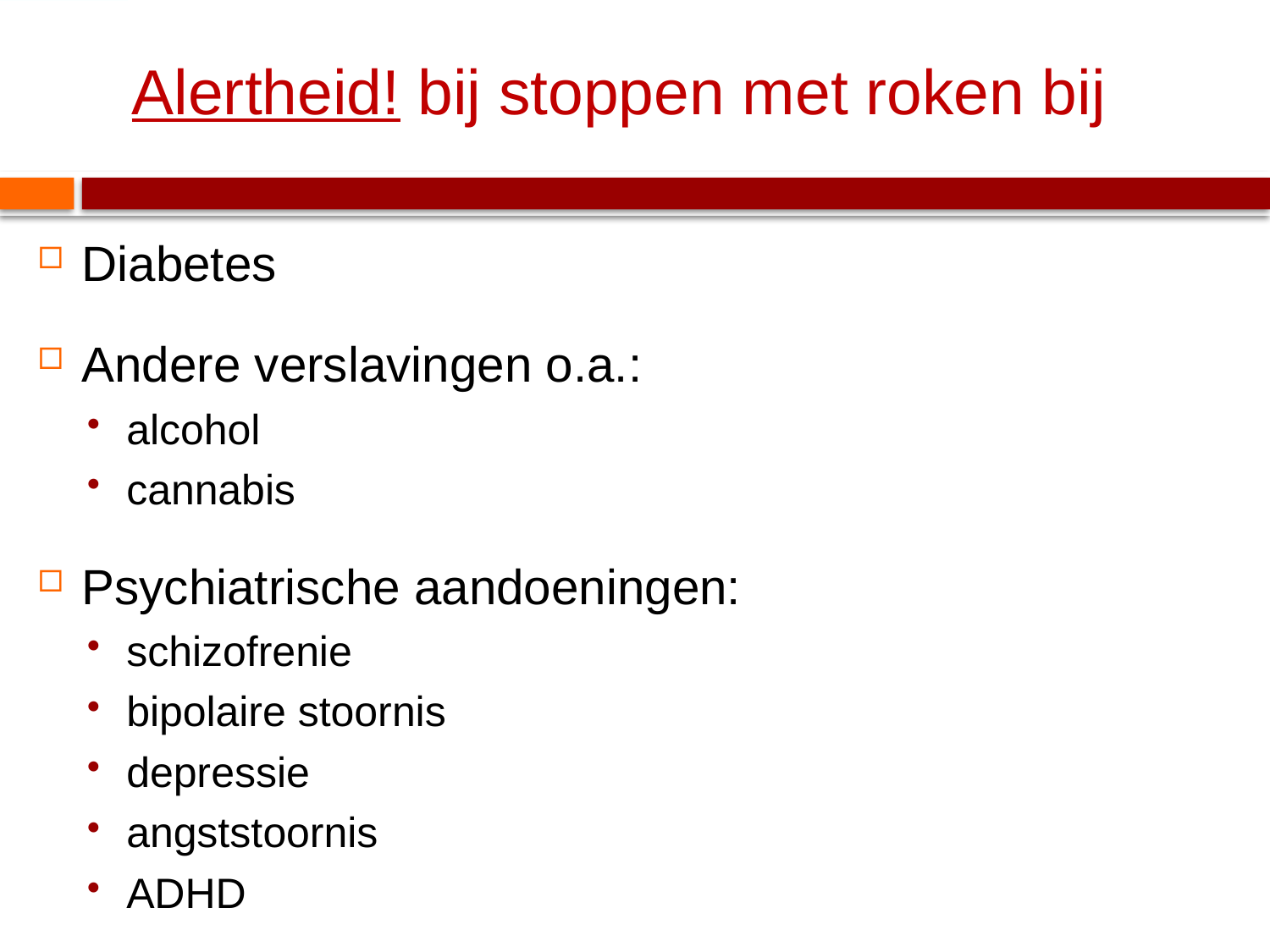

# Alertheid! bij stoppen met roken bij
Diabetes
Andere verslavingen o.a.:
alcohol
cannabis
Psychiatrische aandoeningen:
schizofrenie
bipolaire stoornis
depressie
angststoornis
ADHD